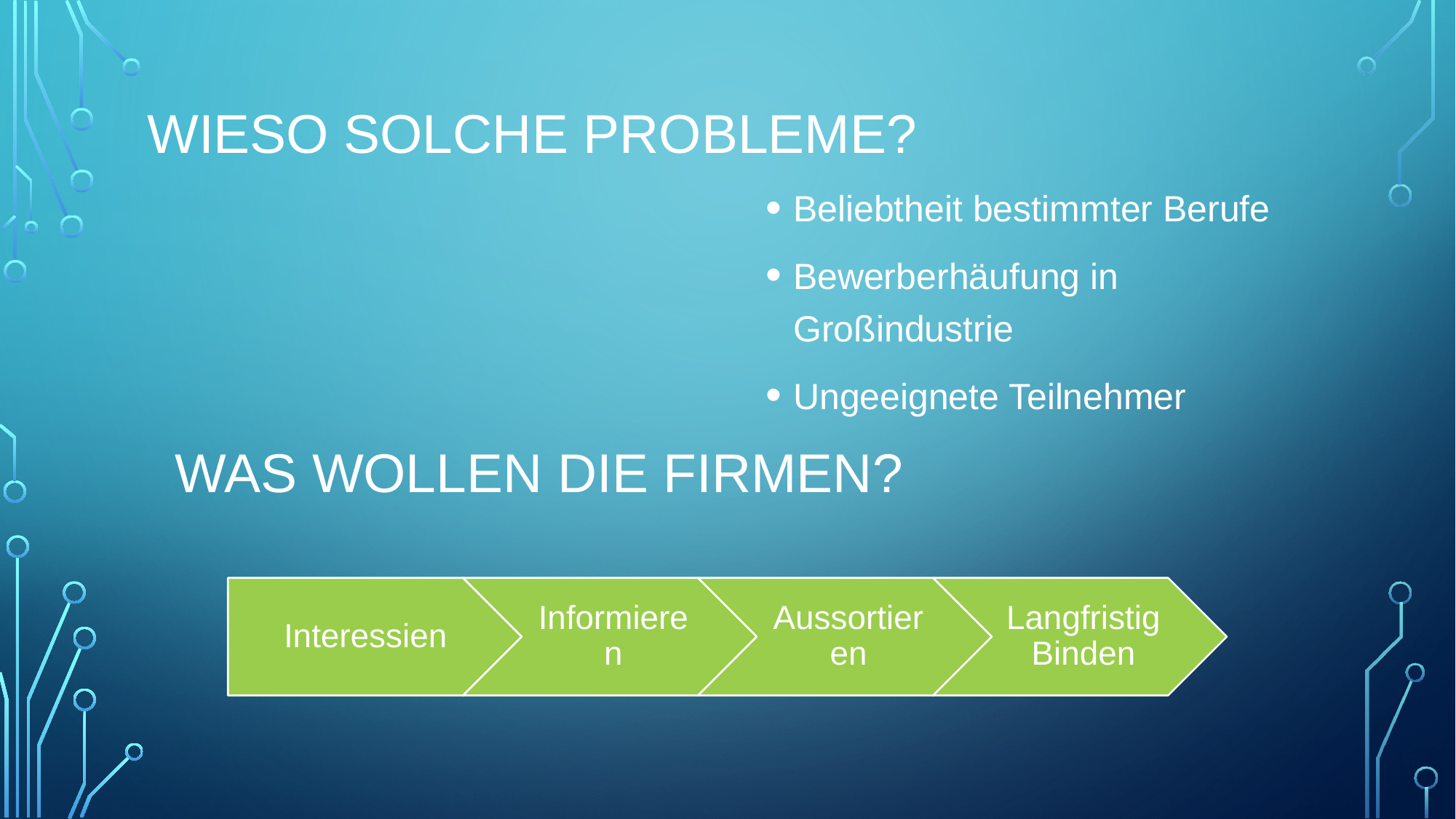

# Wieso solche Probleme?
Beliebtheit bestimmter Berufe
Bewerberhäufung in Großindustrie
Ungeeignete Teilnehmer
Was wollen die Firmen?
Interessien
Informieren
Aussortieren
Langfristig Binden